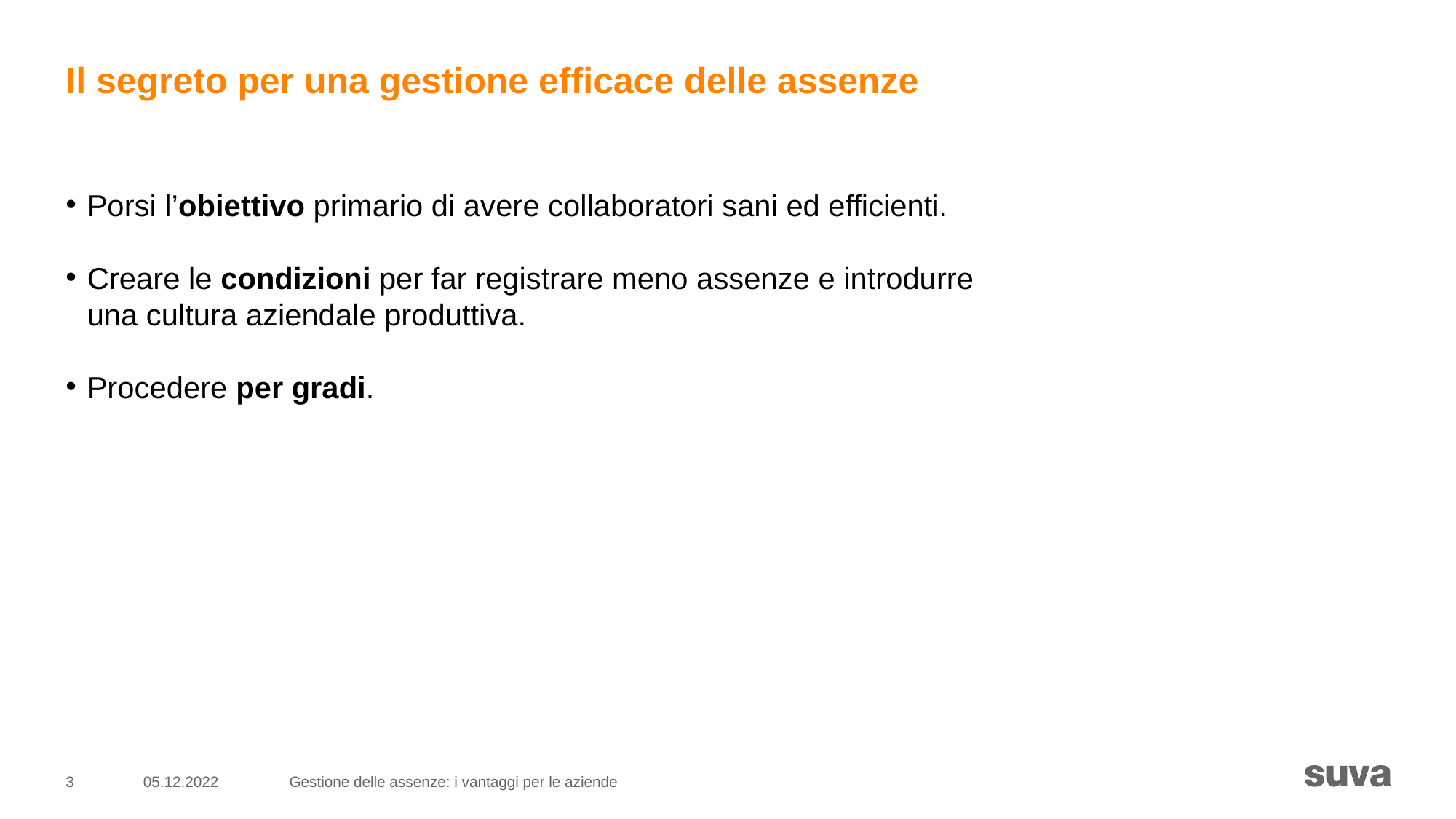

# Il segreto per una gestione efficace delle assenze
Porsi l’obiettivo primario di avere collaboratori sani ed efficienti.

Creare le condizioni per far registrare meno assenze e introdurre
una cultura aziendale produttiva.

Procedere per gradi.

3
05.12.2022
Gestione delle assenze: i vantaggi per le aziende